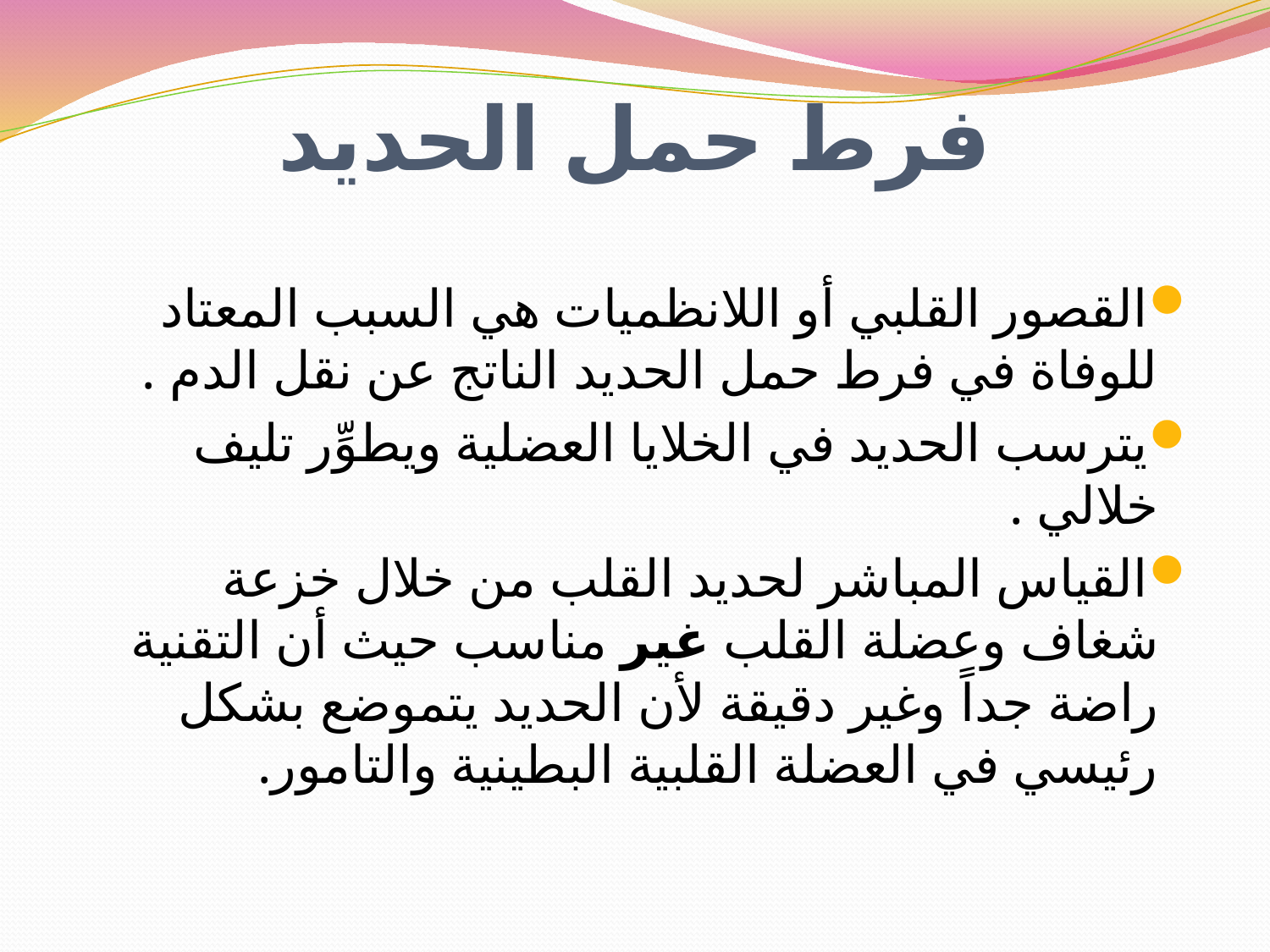

# فرط حمل الحديد
القصور القلبي أو اللانظميات هي السبب المعتاد للوفاة في فرط حمل الحديد الناتج عن نقل الدم .
يترسب الحديد في الخلايا العضلية ويطوِّر تليف خلالي .
القياس المباشر لحديد القلب من خلال خزعة شغاف وعضلة القلب غير مناسب حيث أن التقنية راضة جداً وغير دقيقة لأن الحديد يتموضع بشكل رئيسي في العضلة القلبية البطينية والتامور.